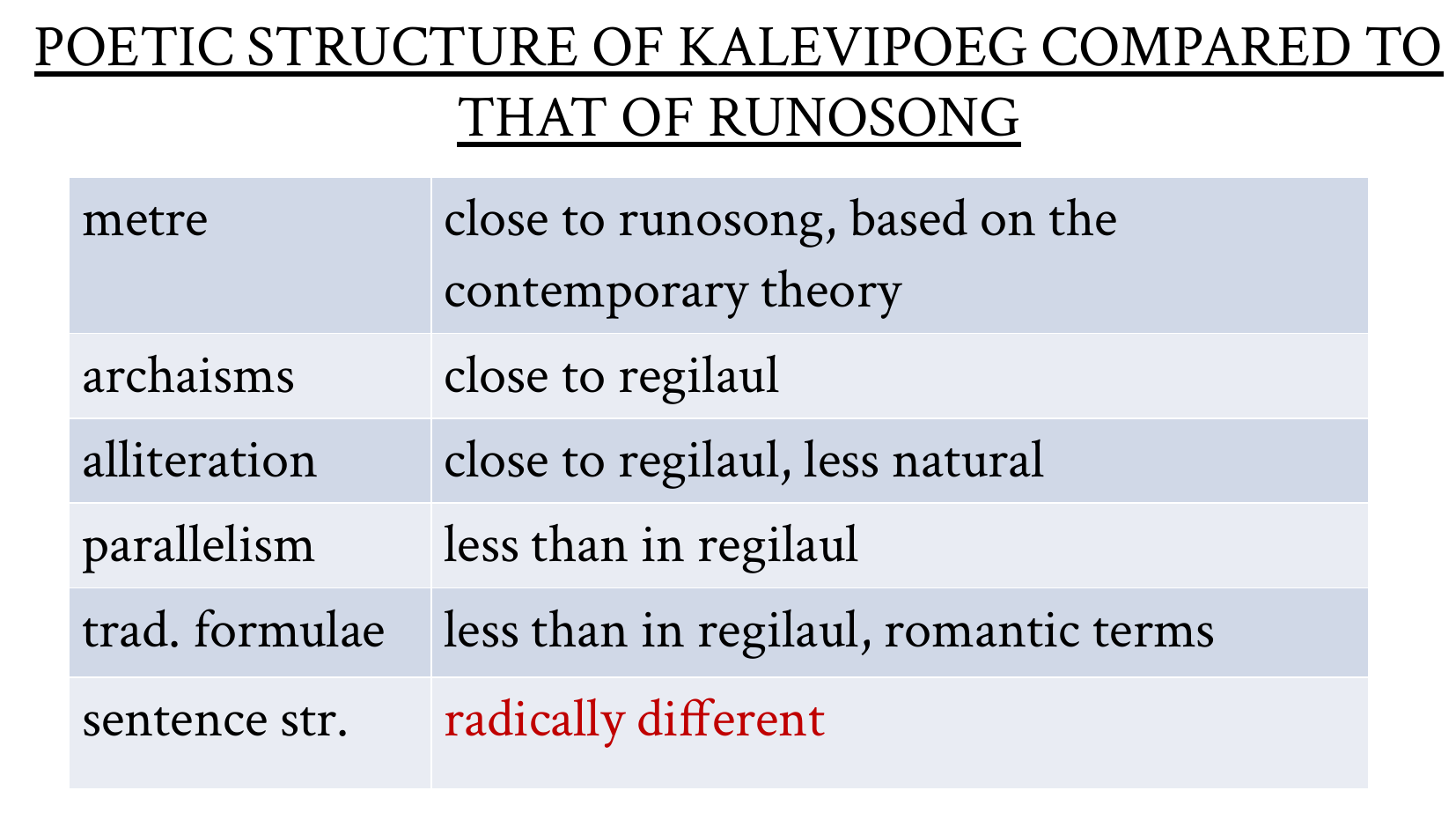

Poetic structure of Kalevipoeg compared to
that of runosong
| metre | close to runosong, based on the contemporary theory |
| --- | --- |
| archaisms | close to regilaul |
| alliteration | close to regilaul, less natural |
| parallelism | less than in regilaul |
| trad. formulae | less than in regilaul, romantic terms |
| sentence str. | radically different |